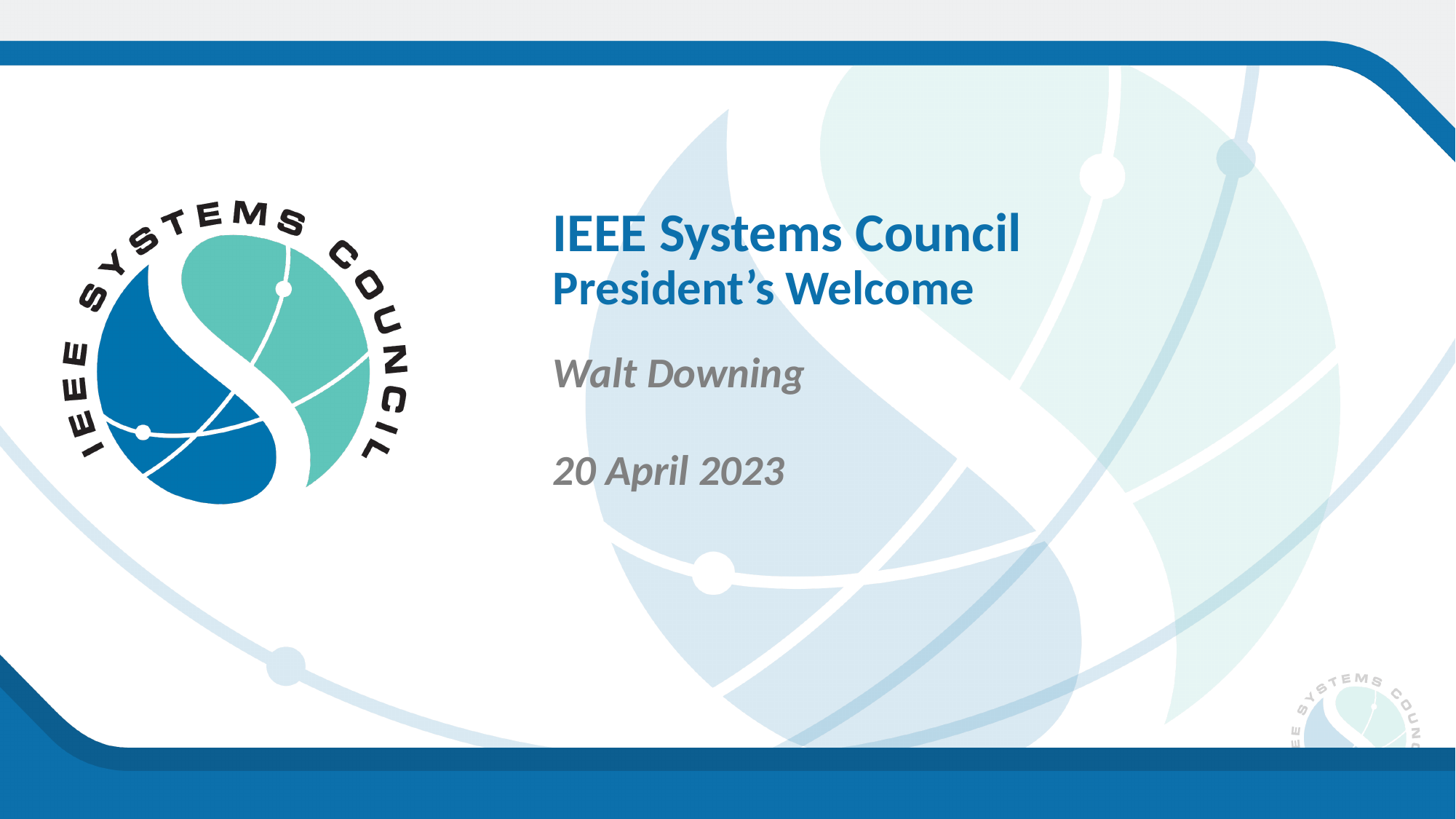

IEEE Systems Council
President’s Welcome
Walt Downing

20 April 2023